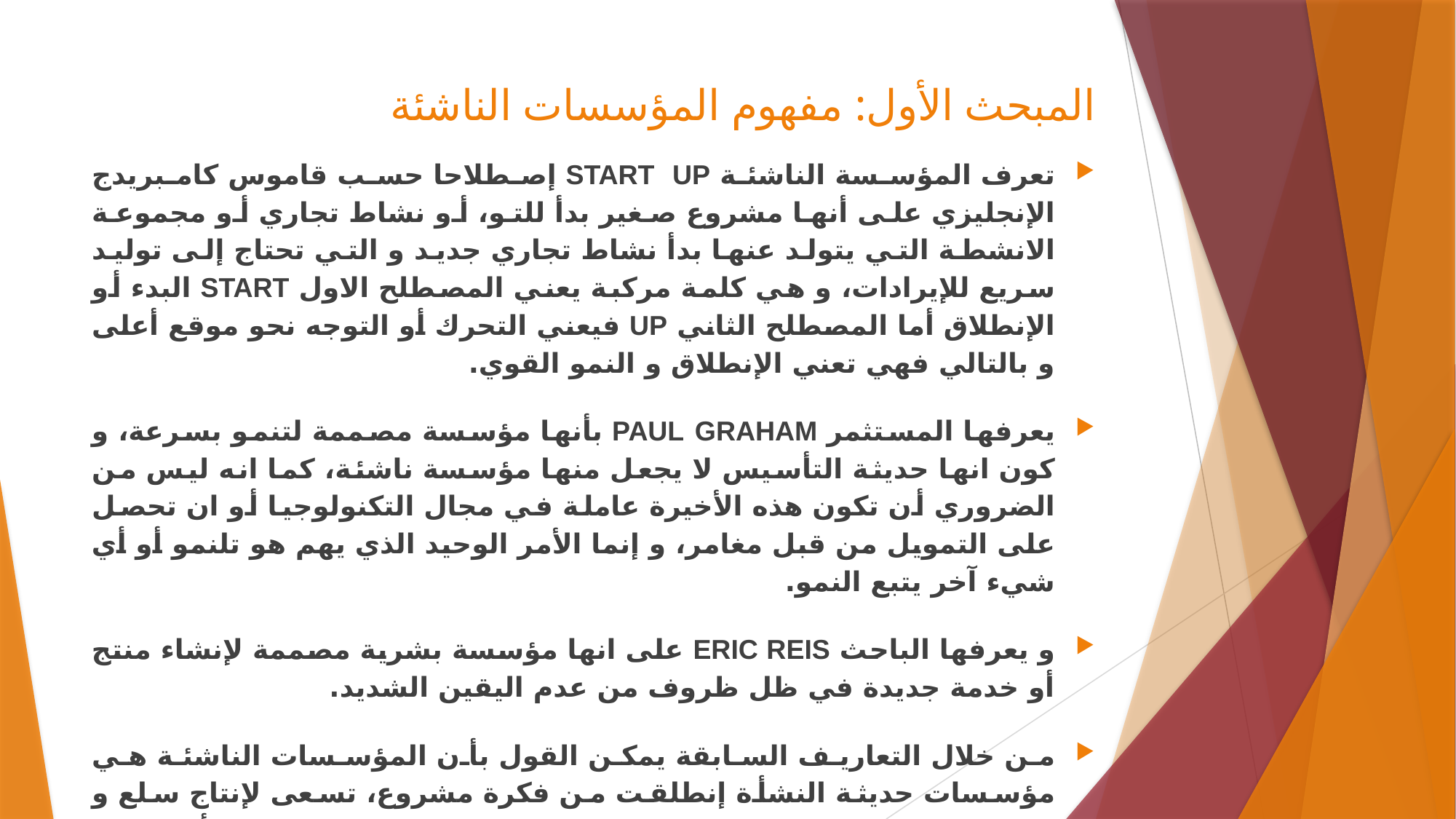

# المبحث الأول: مفهوم المؤسسات الناشئة
تعرف المؤسسة الناشئة START UP إصطلاحا حسب قاموس كامبريدج الإنجليزي على أنها مشروع صغير بدأ للتو، أو نشاط تجاري أو مجموعة الانشطة التي يتولد عنها بدأ نشاط تجاري جديد و التي تحتاج إلى توليد سريع للإيرادات، و هي كلمة مركبة يعني المصطلح الاول START البدء أو الإنطلاق أما المصطلح الثاني UP فيعني التحرك أو التوجه نحو موقع أعلى و بالتالي فهي تعني الإنطلاق و النمو القوي.
يعرفها المستثمر PAUL GRAHAM بأنها مؤسسة مصممة لتنمو بسرعة، و كون انها حديثة التأسيس لا يجعل منها مؤسسة ناشئة، كما انه ليس من الضروري أن تكون هذه الأخيرة عاملة في مجال التكنولوجيا أو ان تحصل على التمويل من قبل مغامر، و إنما الأمر الوحيد الذي يهم هو تلنمو أو أي شيء آخر يتبع النمو.
و يعرفها الباحث ERIC REIS على انها مؤسسة بشرية مصممة لإنشاء منتج أو خدمة جديدة في ظل ظروف من عدم اليقين الشديد.
من خلال التعاريف السابقة يمكن القول بأن المؤسسات الناشئة هي مؤسسات حديثة النشأة إنطلقت من فكرة مشروع، تسعى لإنتاج سلع و خدمات في السوق، و لها إحتمال نمو سريع جدا و قد تنشط في أي قطاع و لكن في الأغلب يكون في مجال التكنولوجيا الحديثة، و تقوم بالمخاطرة في مقابل تحقيق نمو قوي و سريع مع إحتمال جنييها لأرباح ضخمة في حالة نجاحها.